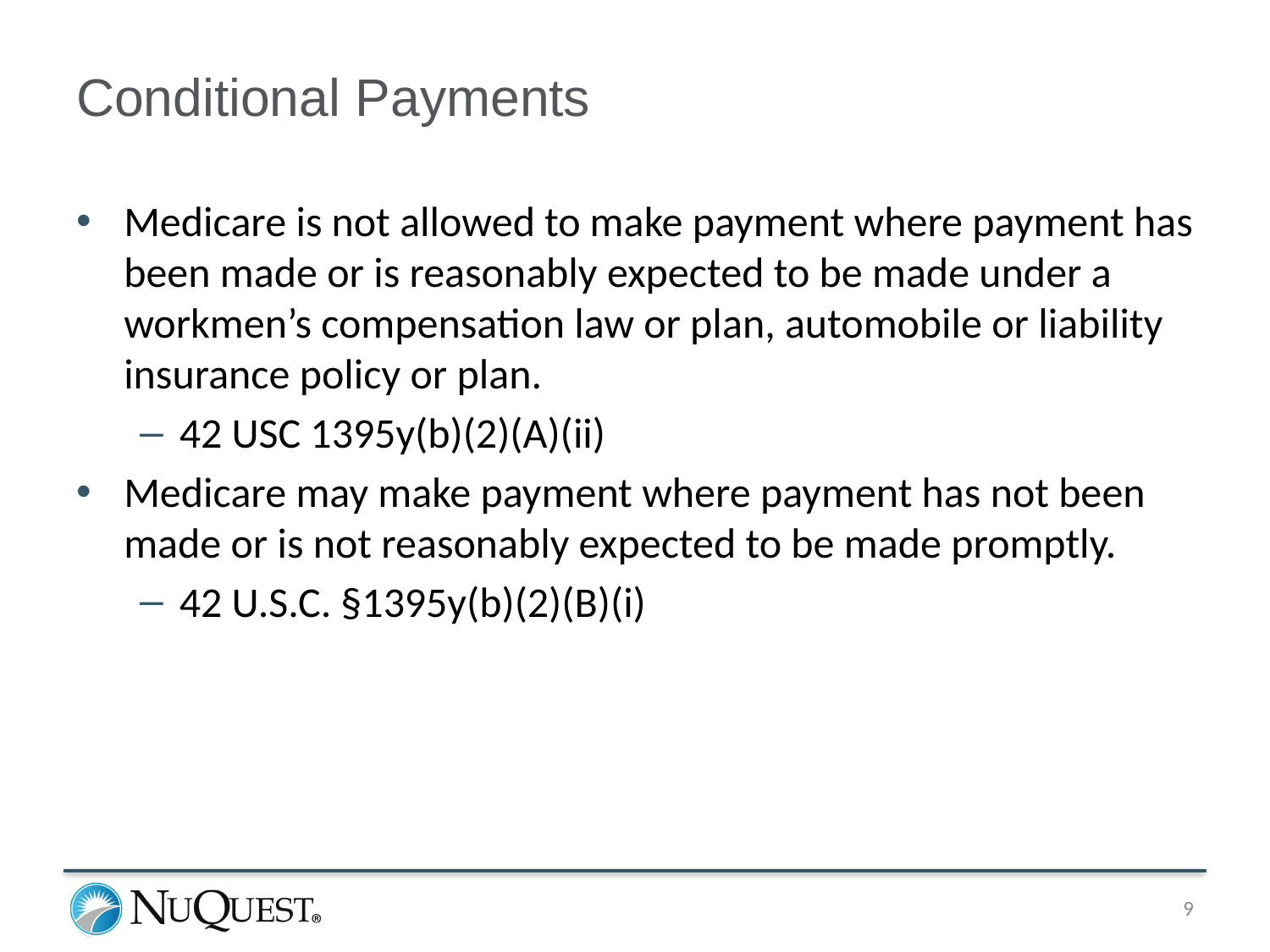

# Conditional Payments
Medicare is not allowed to make payment where payment has been made or is reasonably expected to be made under a workmen’s compensation law or plan, automobile or liability insurance policy or plan.
42 USC 1395y(b)(2)(A)(ii)
Medicare may make payment where payment has not been made or is not reasonably expected to be made promptly.
42 U.S.C. §1395y(b)(2)(B)(i)

9